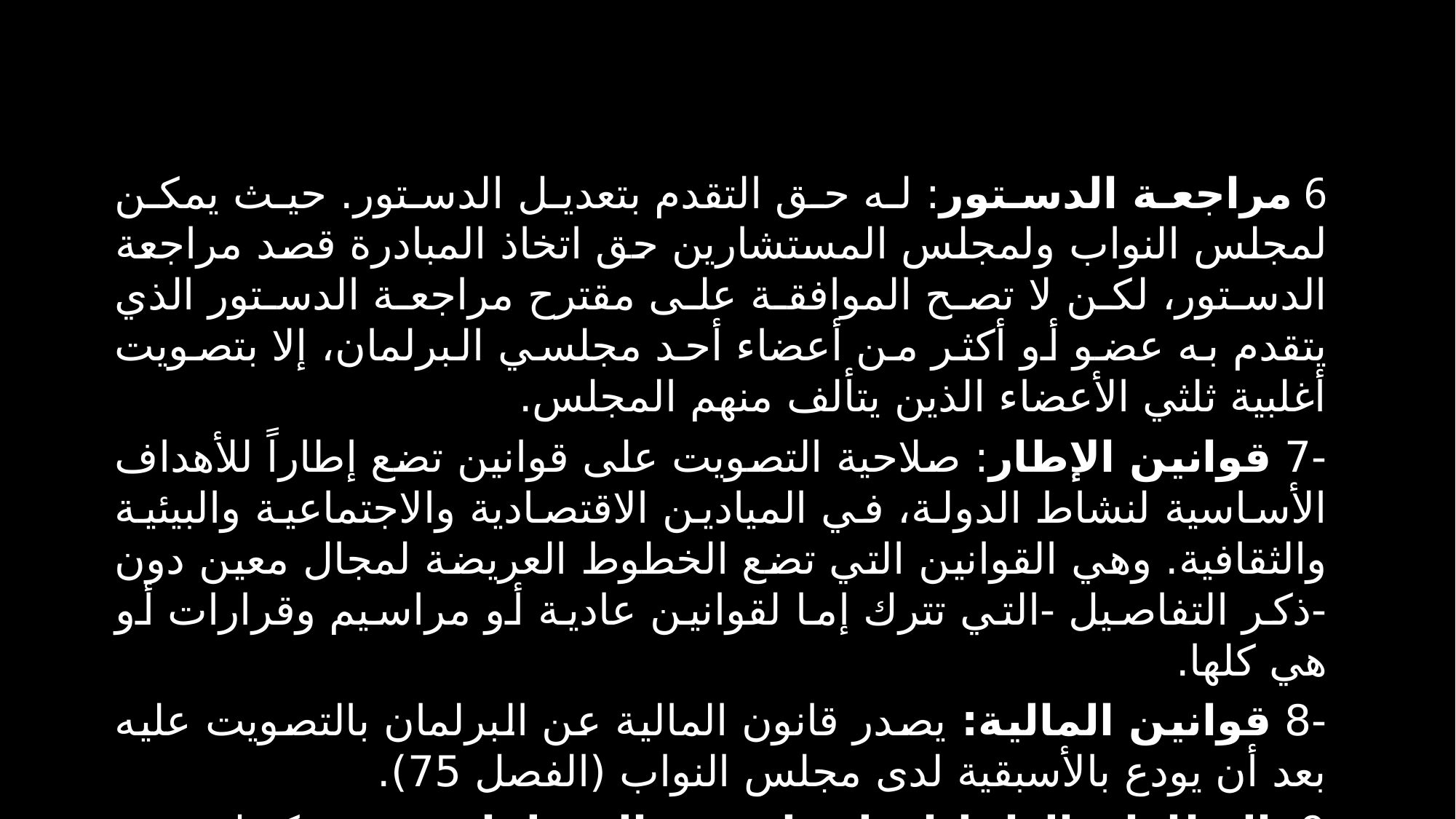

6 مراجعة الدستور: له حق التقدم بتعديل الدستور. حيث يمكن لمجلس النواب ولمجلس المستشارين حق اتخاذ المبادرة قصد مراجعة الدستور، لكن لا تصح الموافقة على مقترح مراجعة الدستور الذي يتقدم به عضو أو أكثر من أعضاء أحد مجلسي البرلمان، إلا بتصويت أغلبية ثلثي الأعضاء الذين يتألف منهم المجلس.
-7 قوانين الإطار: صلاحية التصويت على قوانين تضع إطاراً للأهداف الأساسية لنشاط الدولة، في الميادين الاقتصادية والاجتماعية والبيئية والثقافية. وهي القوانين التي تضع الخطوط العريضة لمجال معين دون -ذكر التفاصيل -التي تترك إما لقوانين عادية أو مراسيم وقرارات أو هي كلها.
-8 قوانين المالية: يصدر قانون المالية عن البرلمان بالتصويت عليه بعد أن يودع بالأسبقية لدى مجلس النواب (الفصل 75).
9- النظامان الداخليان لمجلسي البرلمان: يضع كل من المجلسين نظامه الداخلي ويقره بالتصويت، إلا أنه لا يجوز العمل به إلا بعد أن تصرح المحكمة الدستورية بمطابقته لأحكام هذا الدستور.